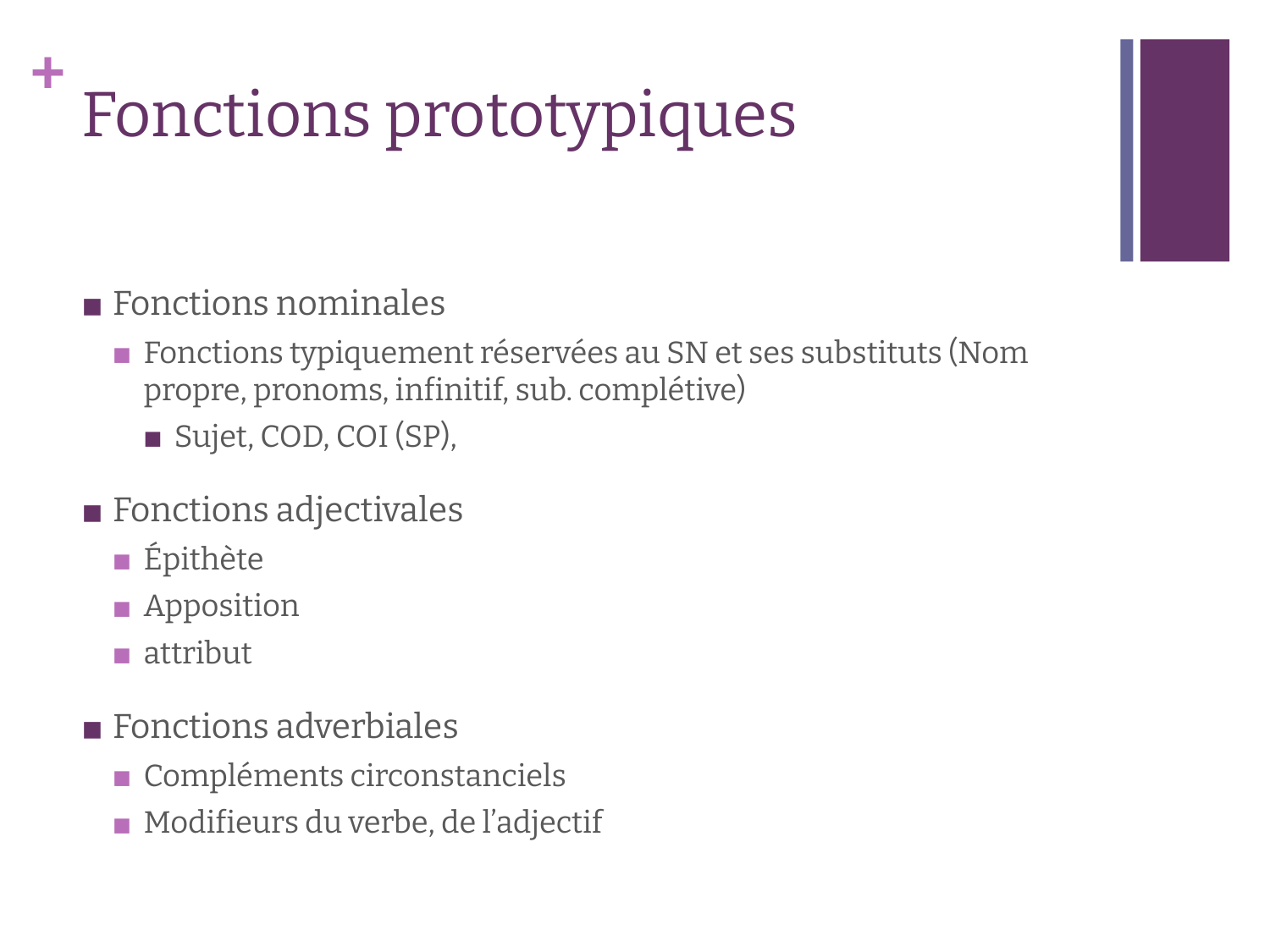

# Fonctions prototypiques
Fonctions nominales
Fonctions typiquement réservées au SN et ses substituts (Nom propre, pronoms, infinitif, sub. complétive)
Sujet, COD, COI (SP),
Fonctions adjectivales
Épithète
Apposition
attribut
Fonctions adverbiales
Compléments circonstanciels
Modifieurs du verbe, de l’adjectif